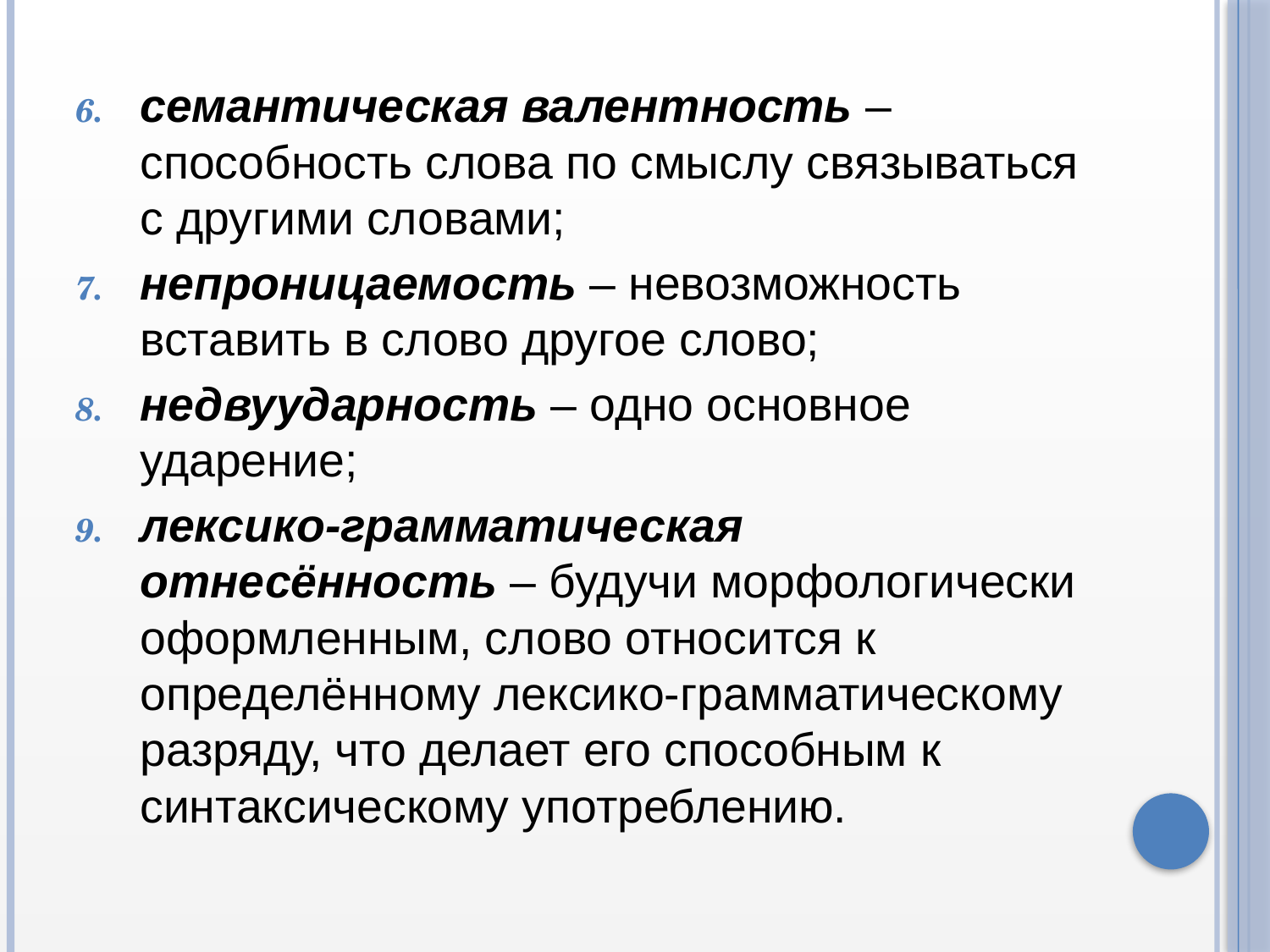

семантическая валентность – способность слова по смыслу связываться с другими словами;
непроницаемость – невозможность вставить в слово другое слово;
недвуударность – одно основное ударение;
лексико-грамматическая отнесённость – будучи морфологически оформленным, слово относится к определённому лексико-грамматическому разряду, что делает его способным к синтаксическому употреблению.